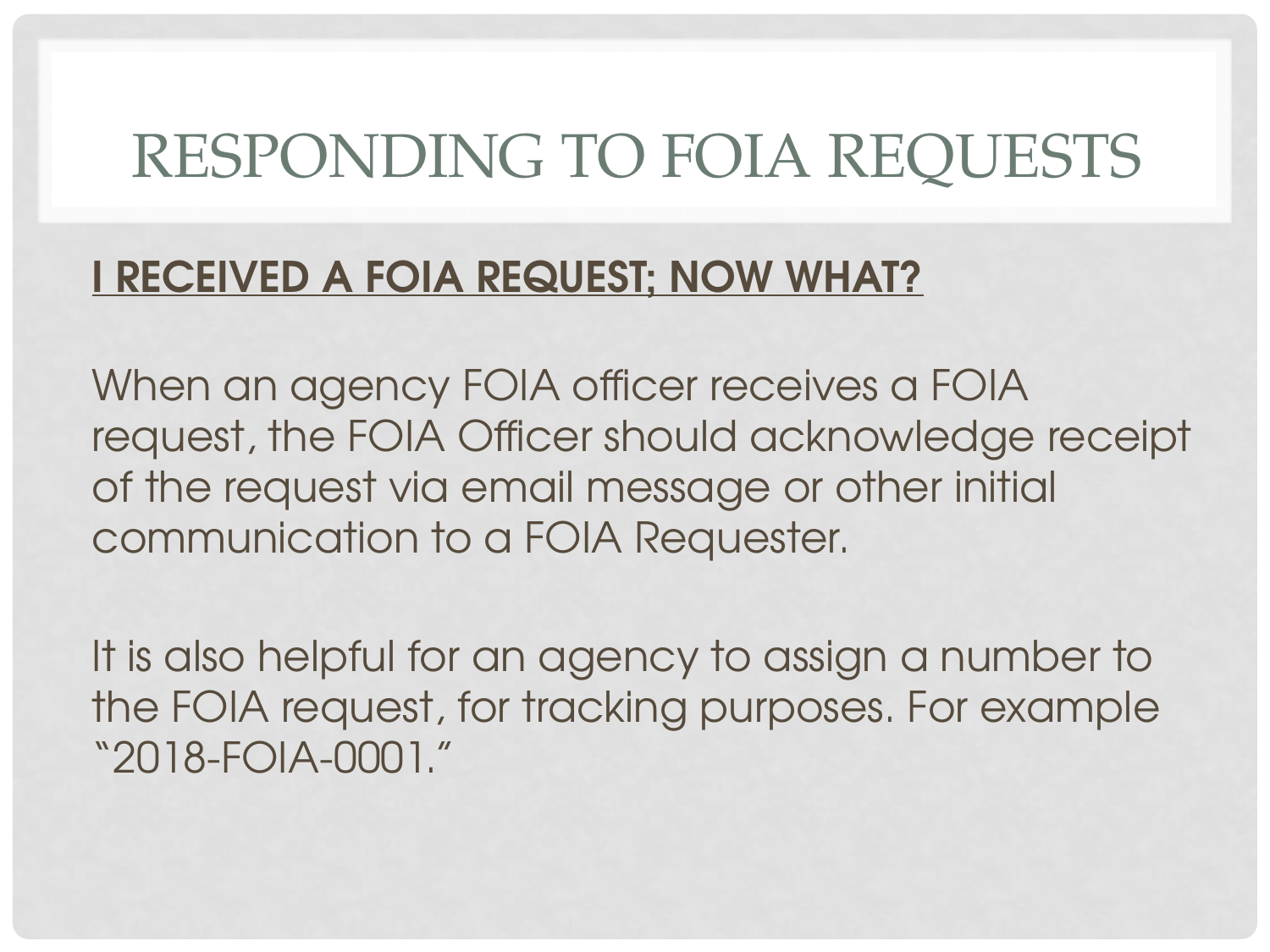

# RESPONDING TO FOIA REQUESTS
I received a FOIA Request; now what?

When an agency FOIA officer receives a FOIA request, the FOIA Officer should acknowledge receipt of the request via email message or other initial communication to a FOIA Requester.

It is also helpful for an agency to assign a number to the FOIA request, for tracking purposes. For example “2018-FOIA-0001.”